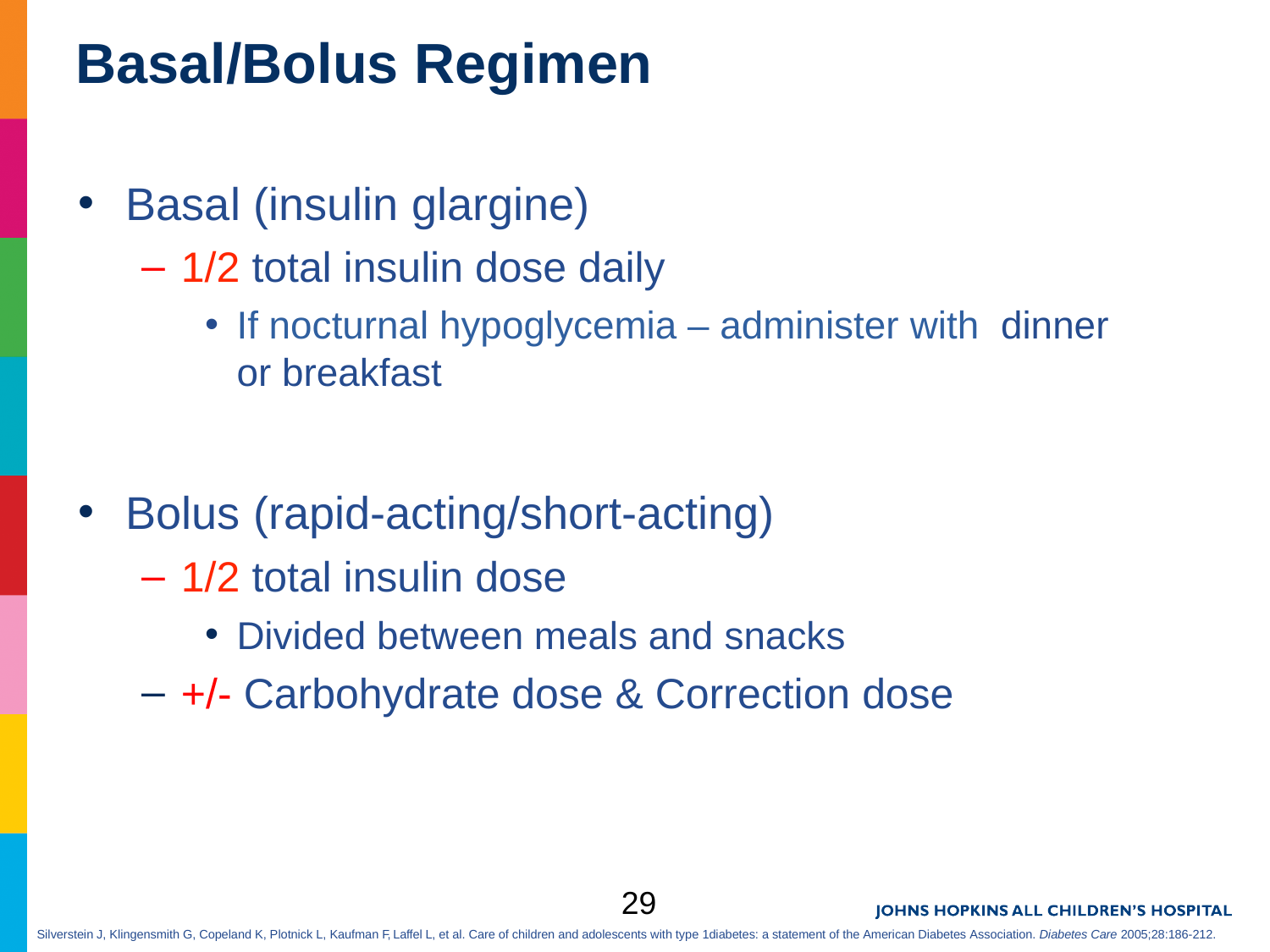

# Basal/Bolus Regimen
Basal (insulin glargine)
1/2 total insulin dose daily
If nocturnal hypoglycemia – administer with  dinner or breakfast

Bolus (rapid-acting/short-acting)
1/2 total insulin dose
Divided between meals and snacks
+/- Carbohydrate dose & Correction dose

29
Silverstein J, Klingensmith G, Copeland K, Plotnick L, Kaufman F, Laffel L, et al. Care of children and adolescents with type 1diabetes: a statement of the American Diabetes Association. Diabetes Care 2005;28:186-212.